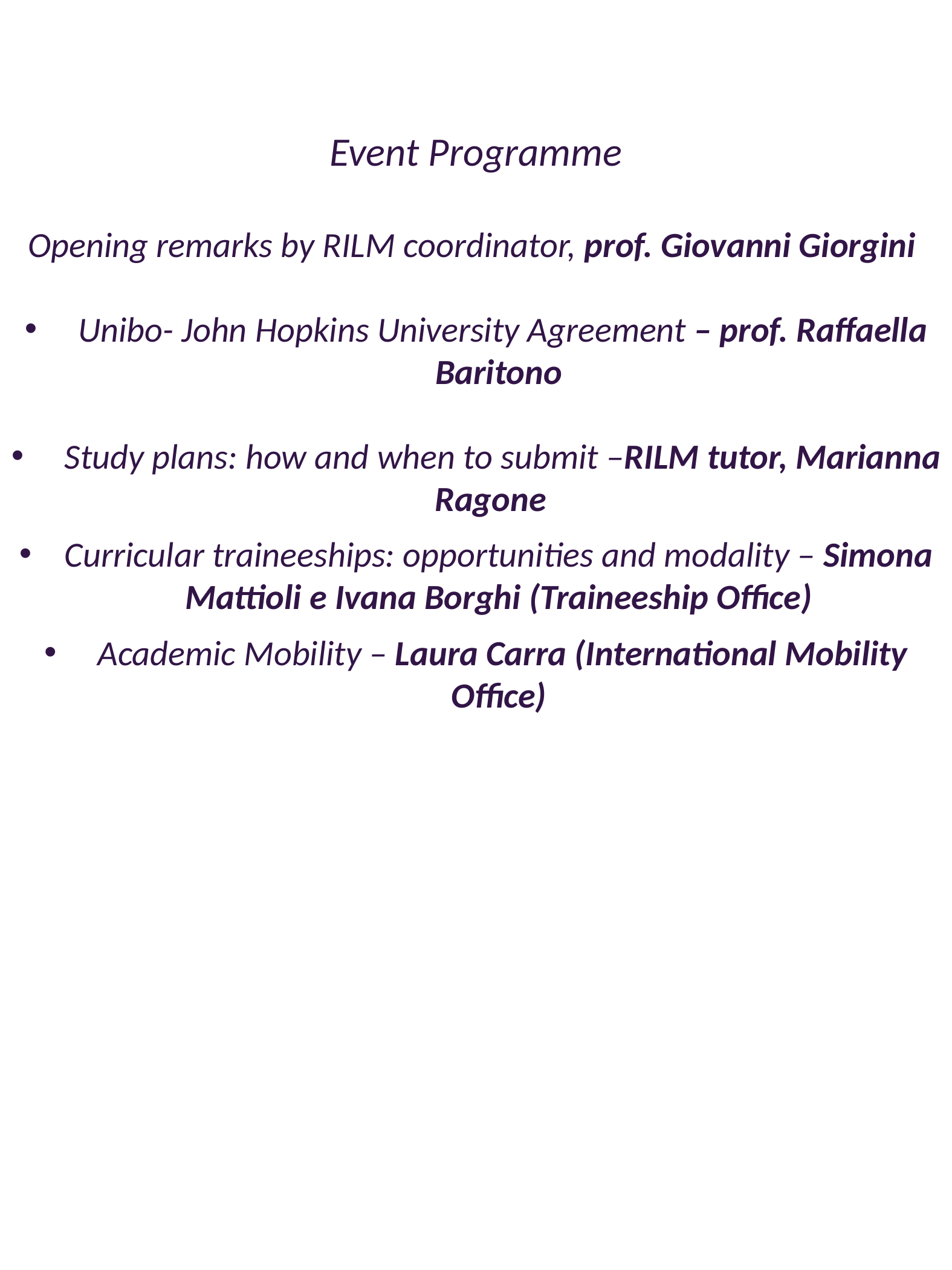

Event Programme

Opening remarks by RILM coordinator, prof. Giovanni Giorgini

 Unibo- John Hopkins University Agreement – prof. Raffaella Baritono

 Study plans: how and when to submit –RILM tutor, Marianna Ragone
Curricular traineeships: opportunities and modality – Simona Mattioli e Ivana Borghi (Traineeship Office)
 Academic Mobility – Laura Carra (International Mobility Office)